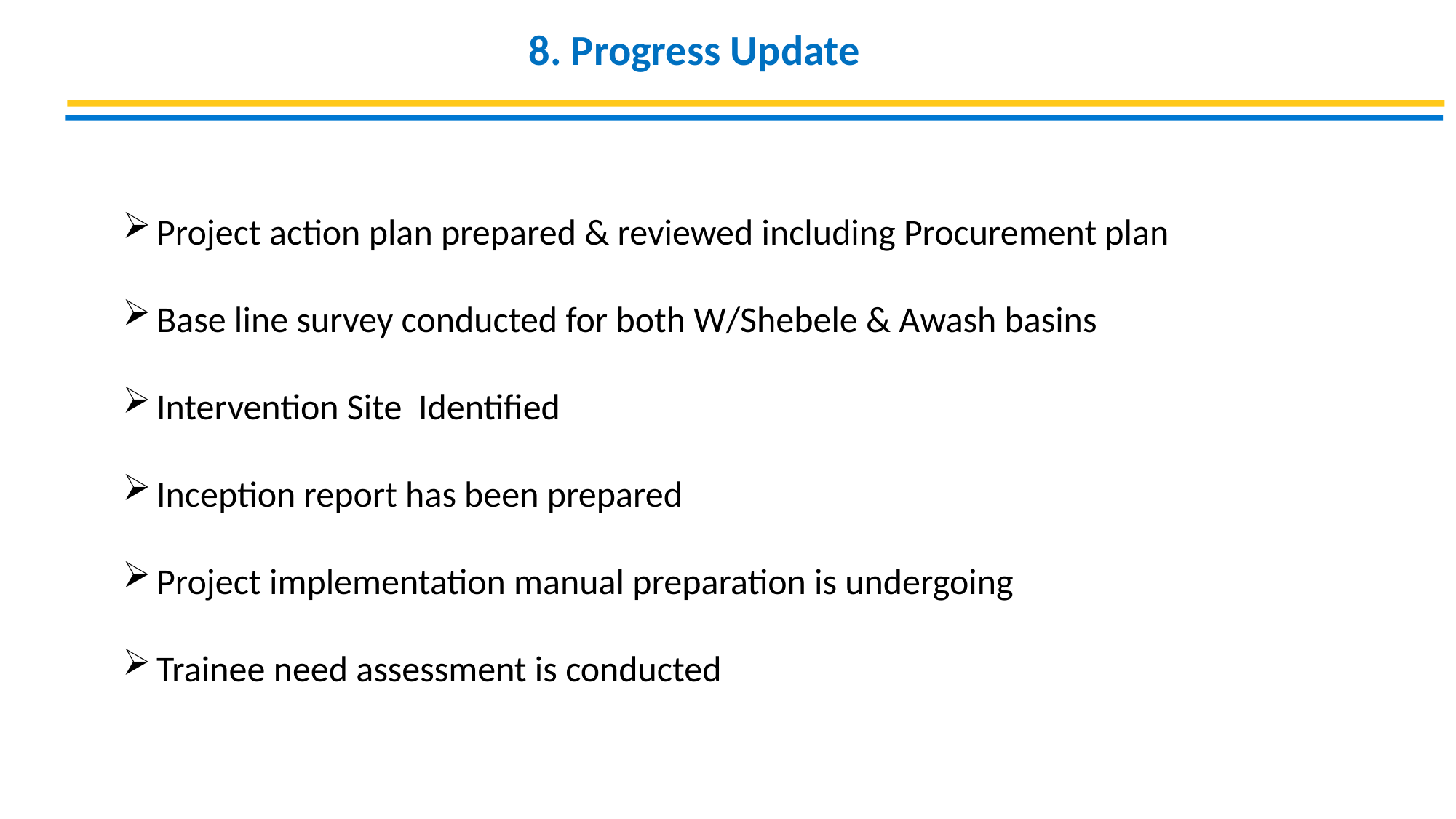

# 8. Progress Update

Project action plan prepared & reviewed including Procurement plan
Base line survey conducted for both W/Shebele & Awash basins
Intervention Site  Identified
Inception report has been prepared
Project implementation manual preparation is undergoing
Trainee need assessment is conducted